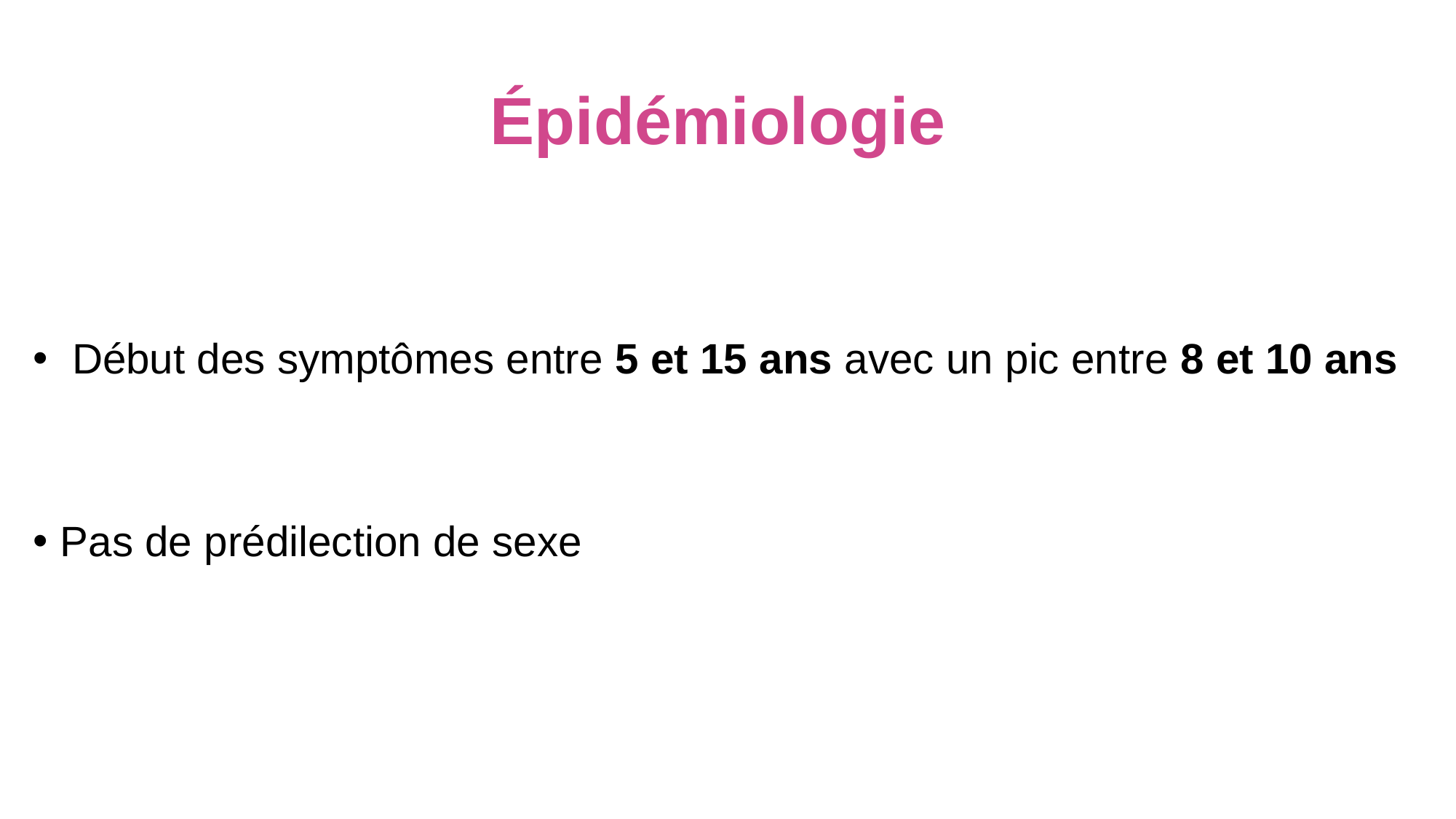

# Épidémiologie
 Début des symptômes entre 5 et 15 ans avec un pic entre 8 et 10 ans

Pas de prédilection de sexe